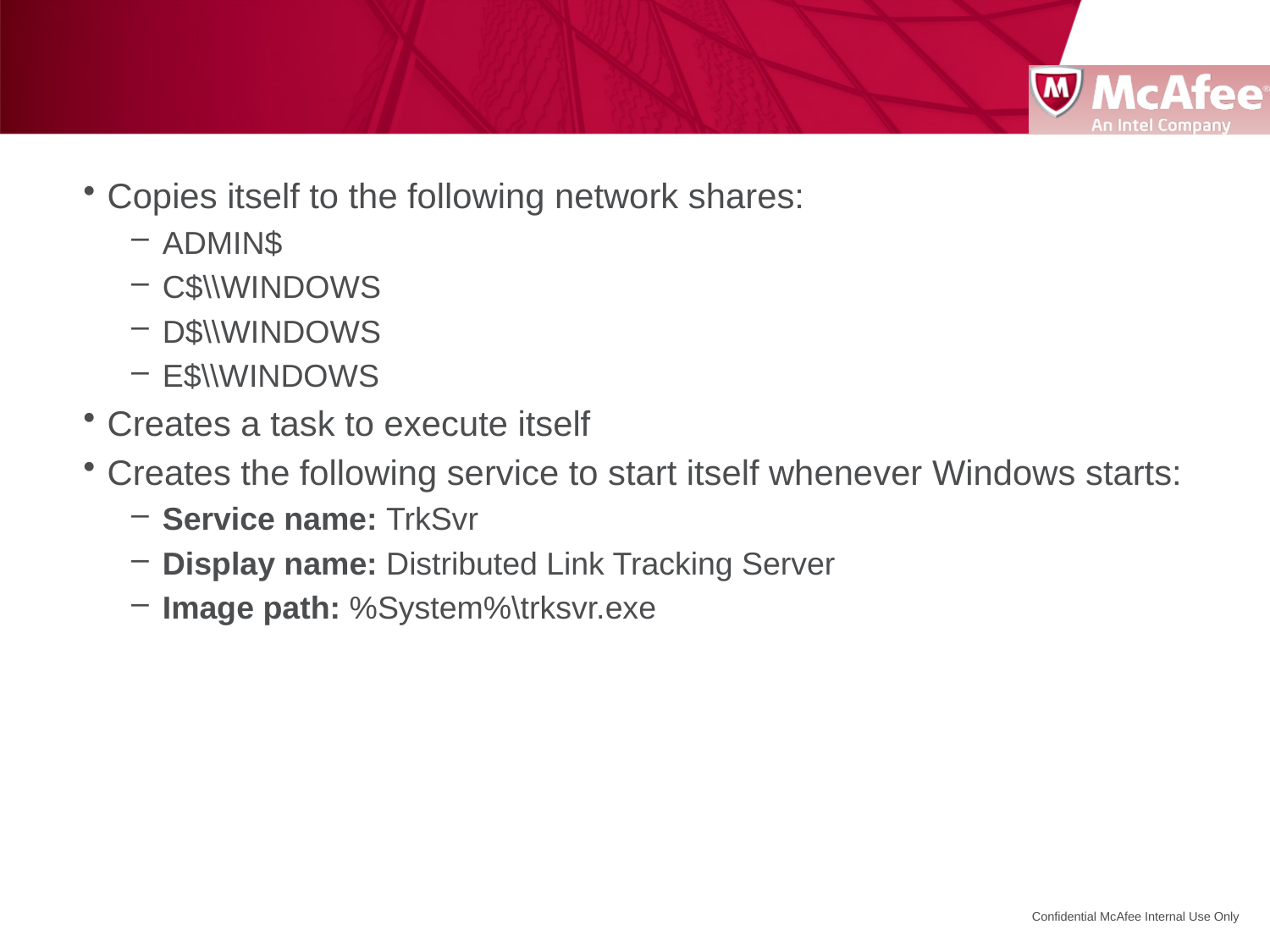

#
Copies itself to the following network shares:
ADMIN$
C$\\WINDOWS
D$\\WINDOWS
E$\\WINDOWS
Creates a task to execute itself
Creates the following service to start itself whenever Windows starts:
Service name: TrkSvr
Display name: Distributed Link Tracking Server
Image path: %System%\trksvr.exe